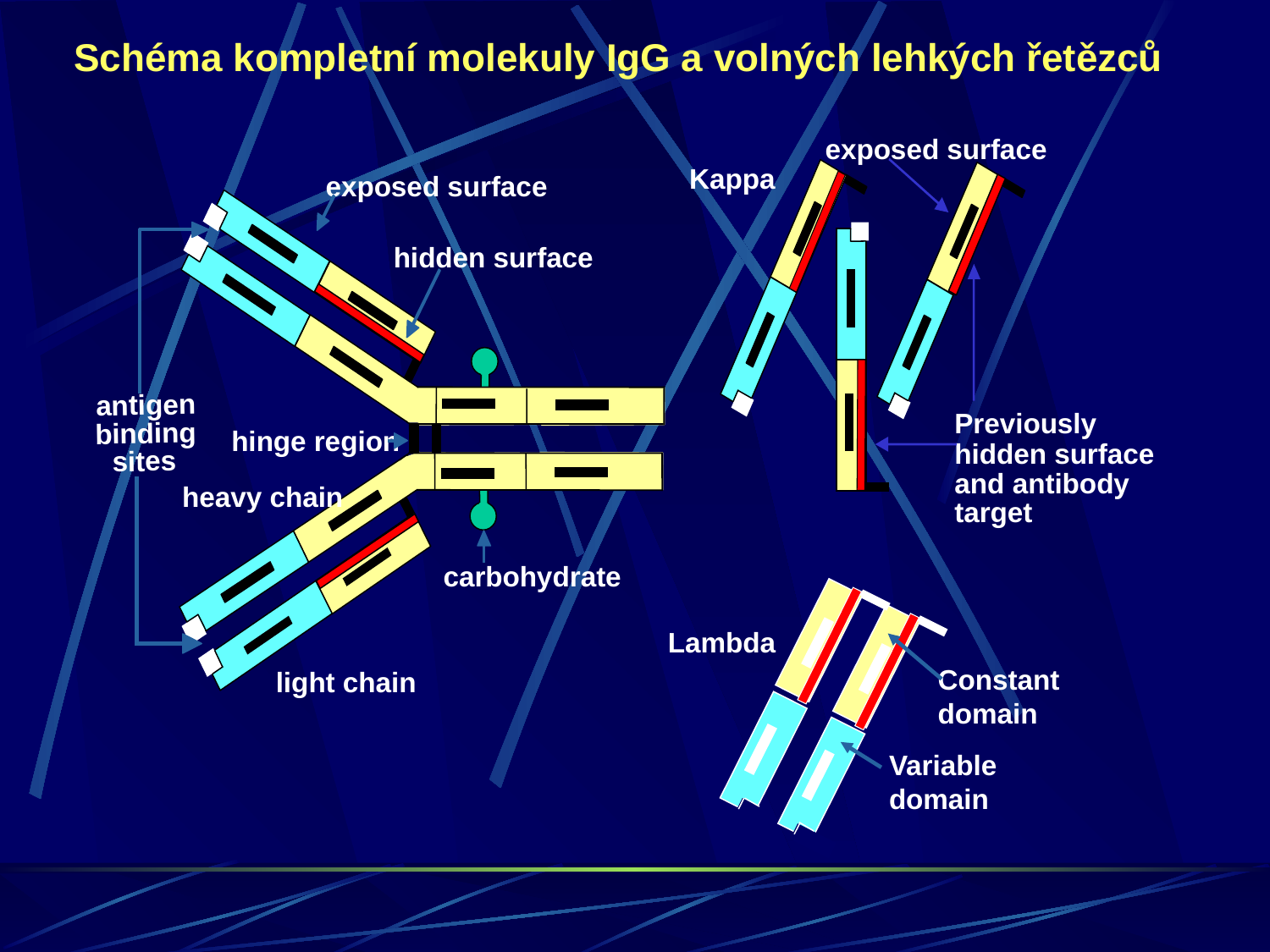

Schéma kompletní molekuly IgG a volných lehkých řetězců

exposed surface

Previously
hidden surface
and antibody
target
Kappa

exposed surface

hidden surface

antigen

binding

hinge region

sites

heavy chain

carbohydrate

light chain

Lambda

Constant domain
Variable domain